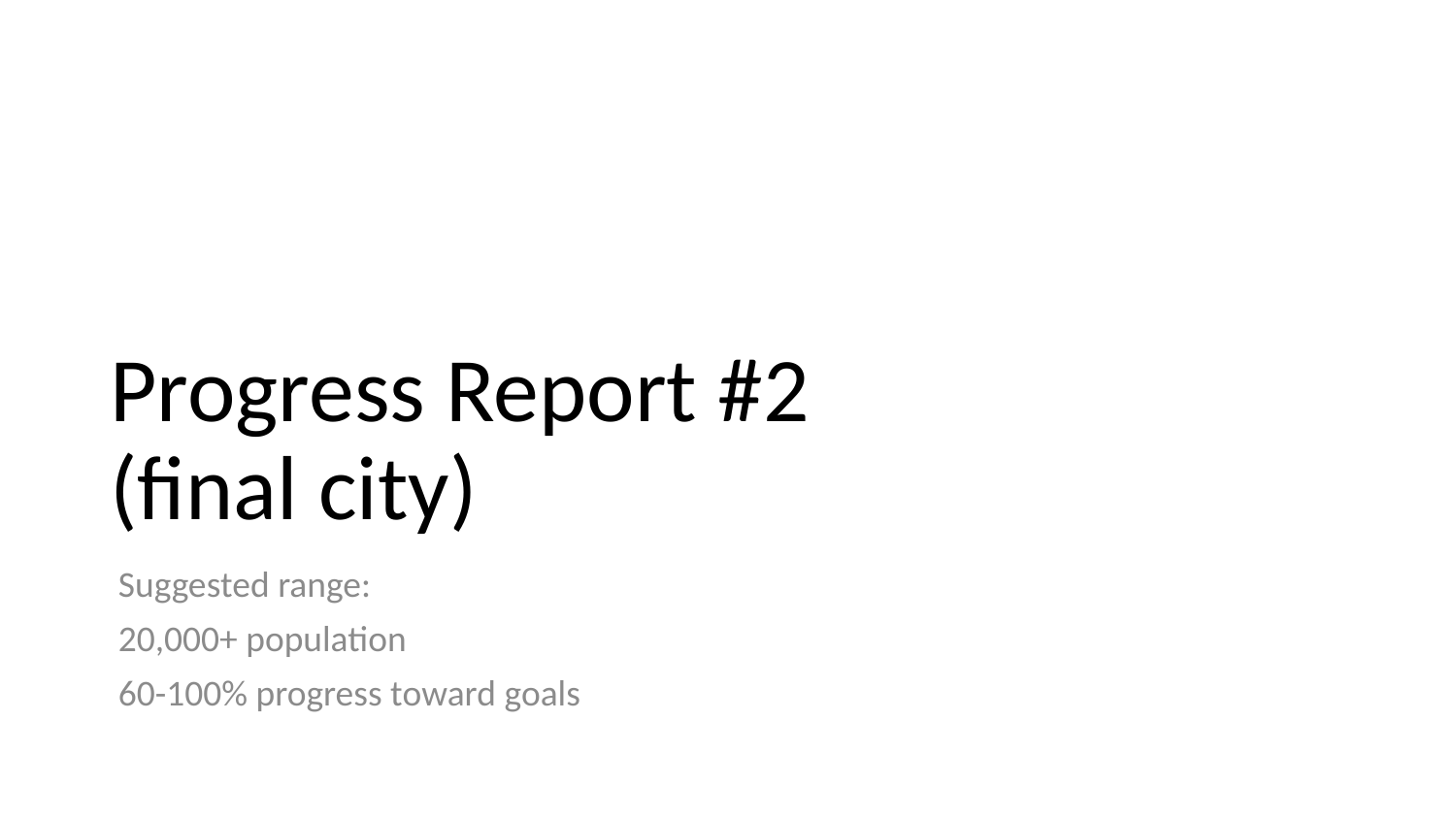

# Progress Report #2 (final city)
Suggested range:
20,000+ population
60-100% progress toward goals